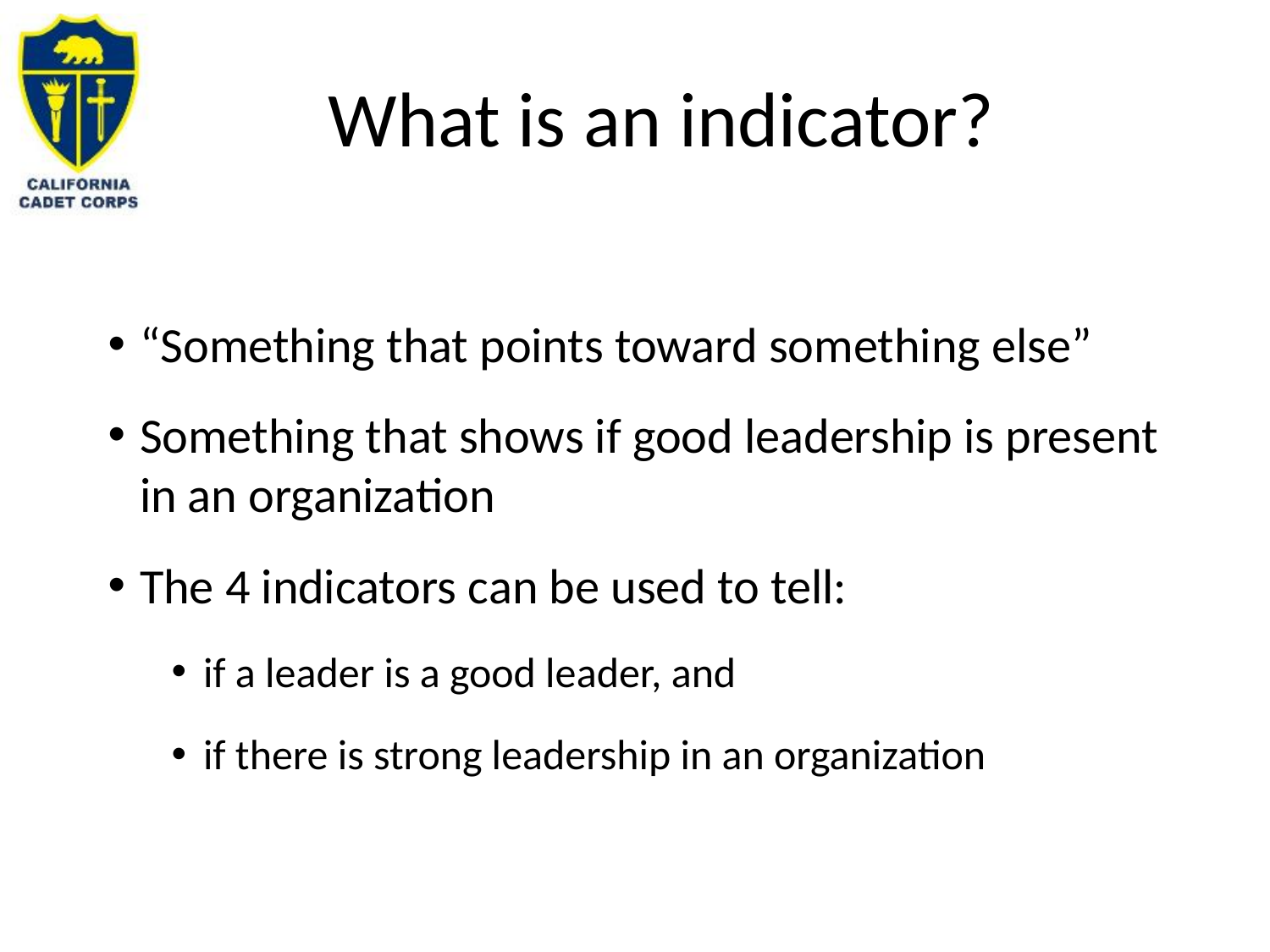

# What is an indicator?
“Something that points toward something else”
Something that shows if good leadership is present in an organization
The 4 indicators can be used to tell:
if a leader is a good leader, and
if there is strong leadership in an organization